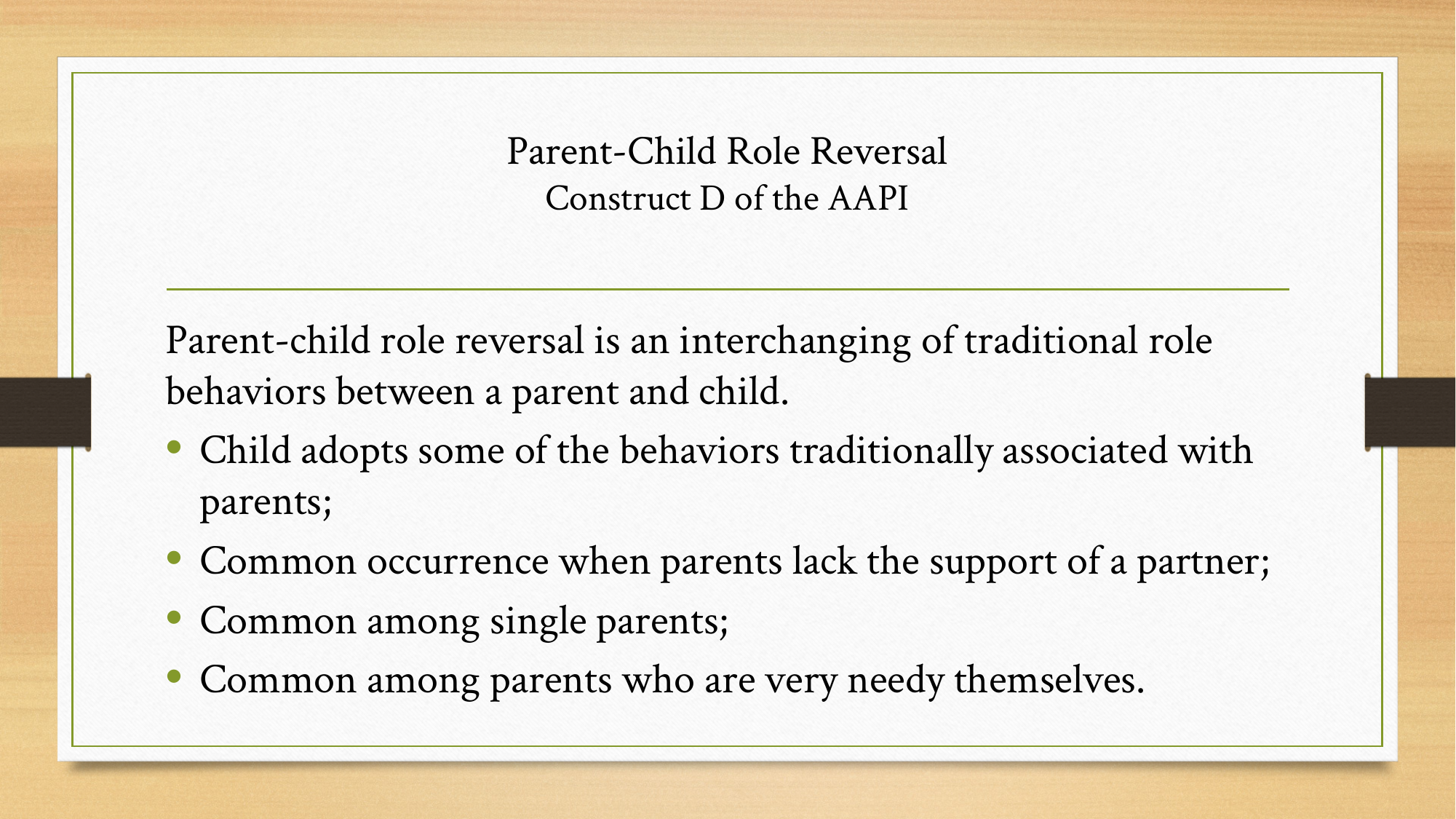

# Parent-Child Role Reversal Construct D of the AAPI
Parent-child role reversal is an interchanging of traditional role behaviors between a parent and child.
Child adopts some of the behaviors traditionally associated with parents;
Common occurrence when parents lack the support of a partner;
Common among single parents;
Common among parents who are very needy themselves.